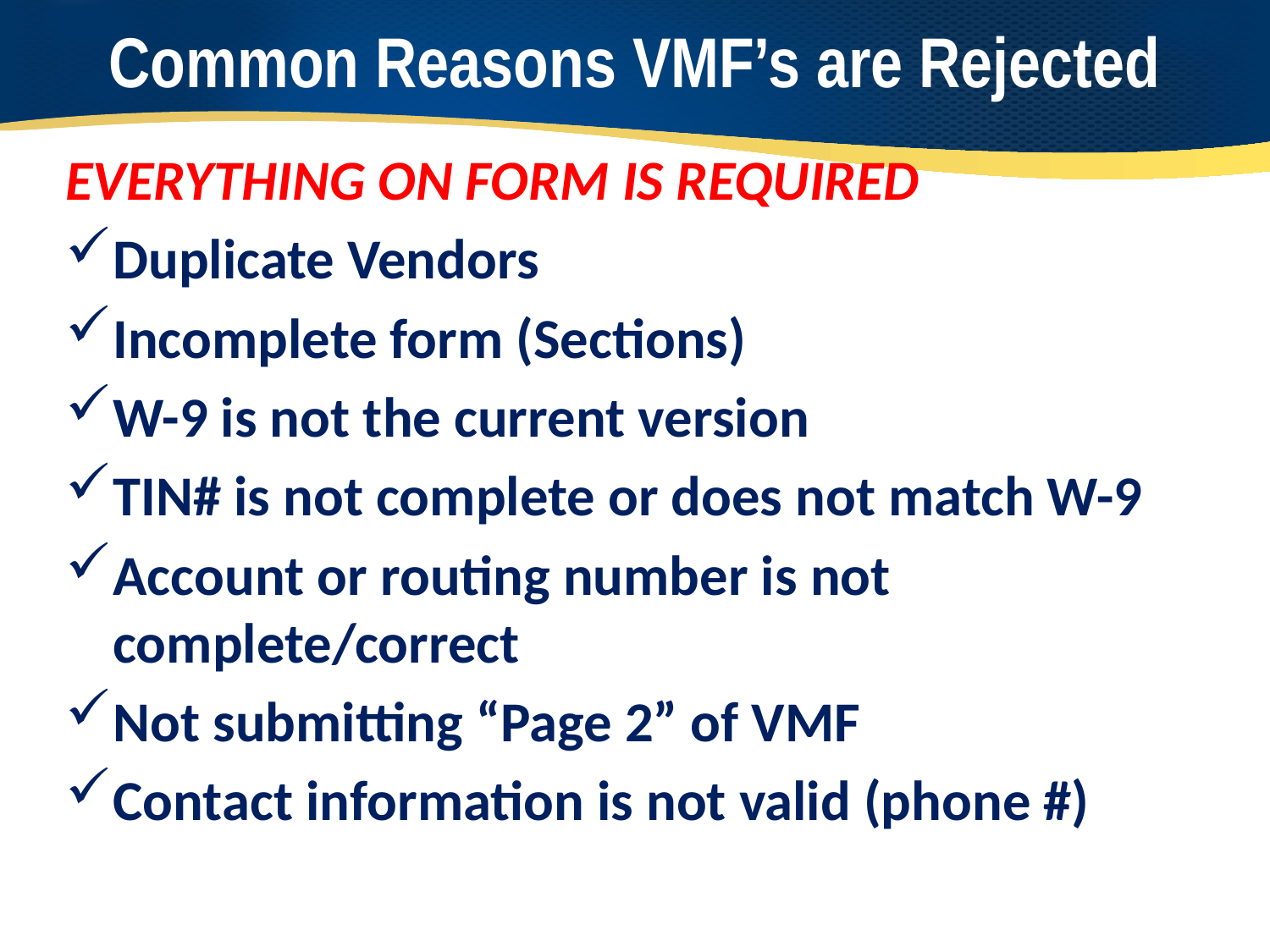

# Common Reasons VMF’s are Rejected
EVERYTHING ON FORM IS REQUIRED
Duplicate Vendors
Incomplete form (Sections)
W-9 is not the current version
TIN# is not complete or does not match W-9
Account or routing number is not complete/correct
Not submitting “Page 2” of VMF
Contact information is not valid (phone #)